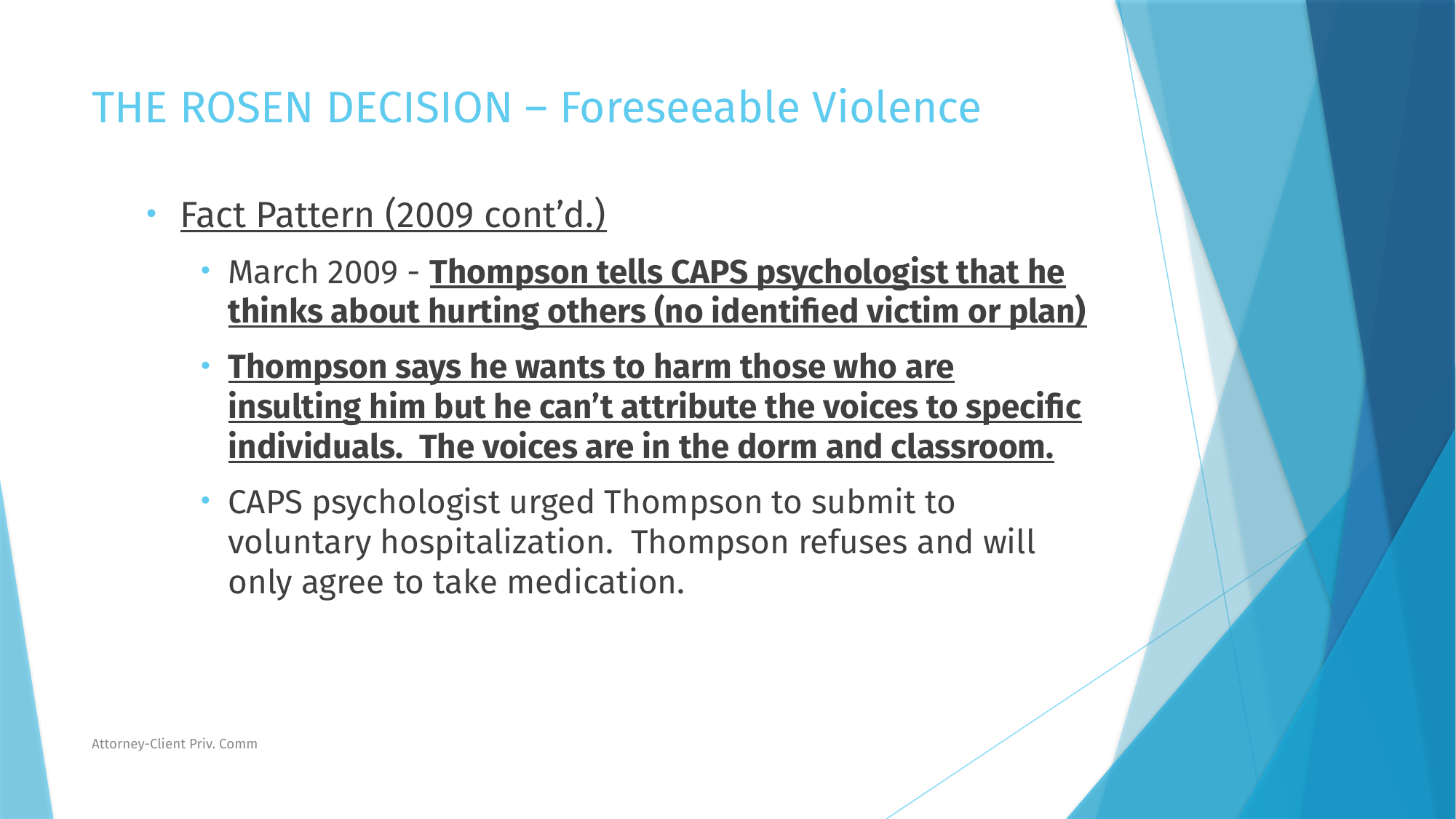

# THE ROSEN DECISION – Foreseeable Violence
Fact Pattern (2009 cont’d.)
March 2009 - Thompson tells CAPS psychologist that he thinks about hurting others (no identified victim or plan)
Thompson says he wants to harm those who are insulting him but he can’t attribute the voices to specific individuals.  The voices are in the dorm and classroom.
CAPS psychologist urged Thompson to submit to voluntary hospitalization.  Thompson refuses and will only agree to take medication.
Attorney-Client Priv. Comm